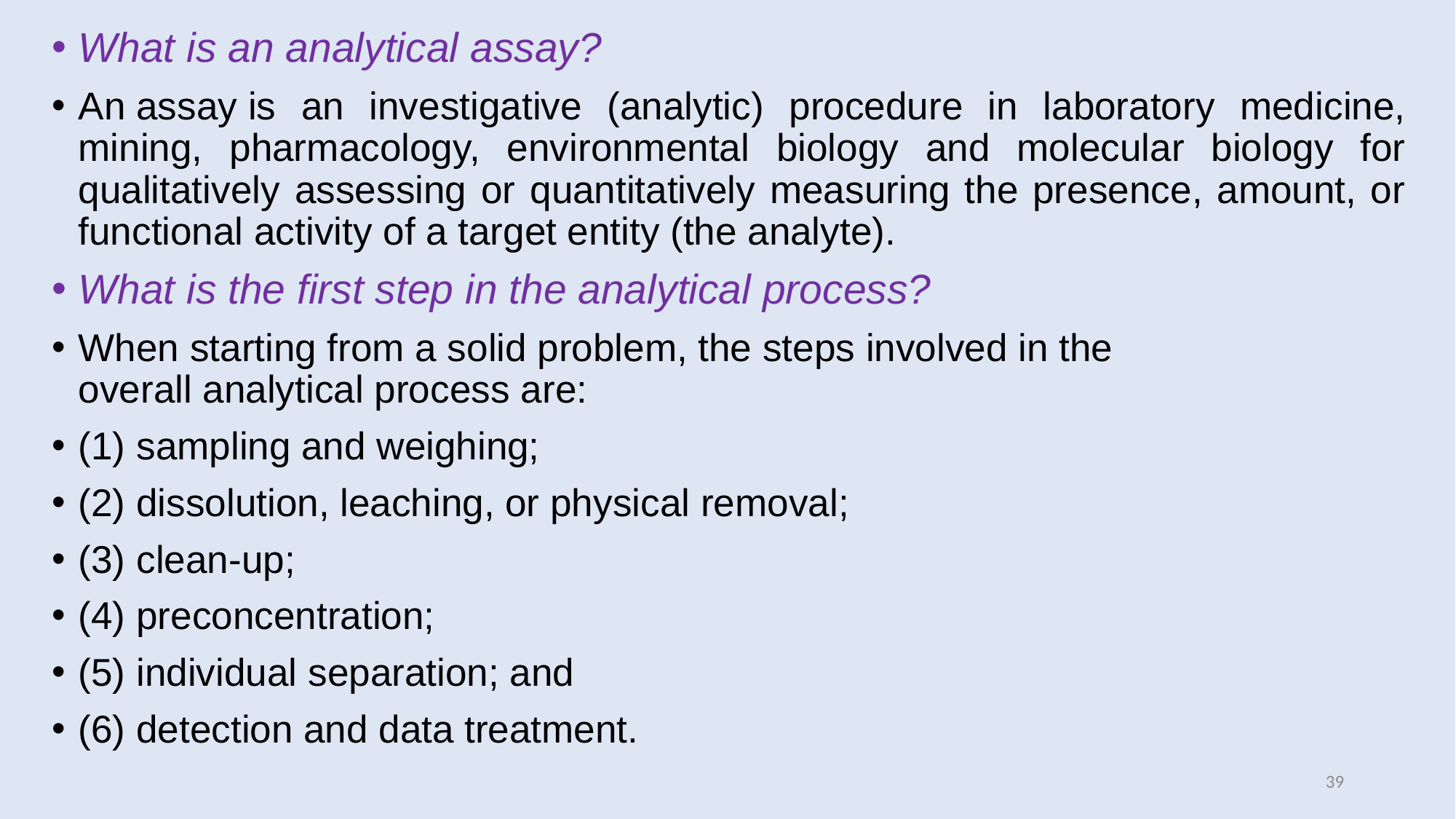

#
What is an analytical assay?
An assay is an investigative (analytic) procedure in laboratory medicine, mining, pharmacology, environmental biology and molecular biology for qualitatively assessing or quantitatively measuring the presence, amount, or functional activity of a target entity (the analyte).
What is the first step in the analytical process?
When starting from a solid problem, the steps involved in the overall analytical process are:
(1) sampling and weighing;
(2) dissolution, leaching, or physical removal;
(3) clean-up;
(4) preconcentration;
(5) individual separation; and
(6) detection and data treatment.
39